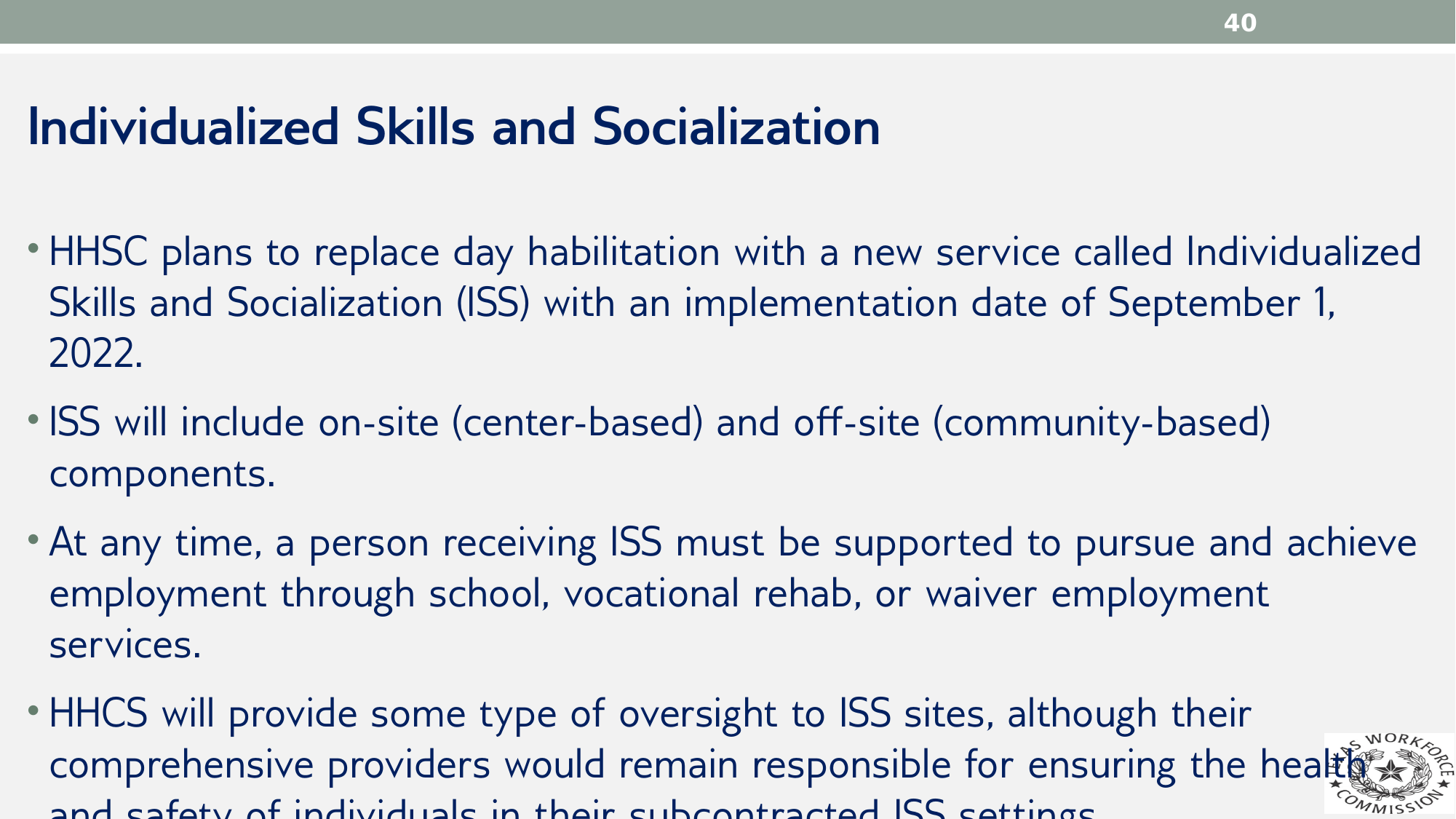

40
# Individualized Skills and Socialization
HHSC plans to replace day habilitation with a new service called Individualized Skills and Socialization (ISS) with an implementation date of September 1, 2022.
ISS will include on-site (center-based) and off-site (community-based) components.
At any time, a person receiving ISS must be supported to pursue and achieve employment through school, vocational rehab, or waiver employment services.
HHCS will provide some type of oversight to ISS sites, although their comprehensive providers would remain responsible for ensuring the health and safety of individuals in their subcontracted ISS settings.